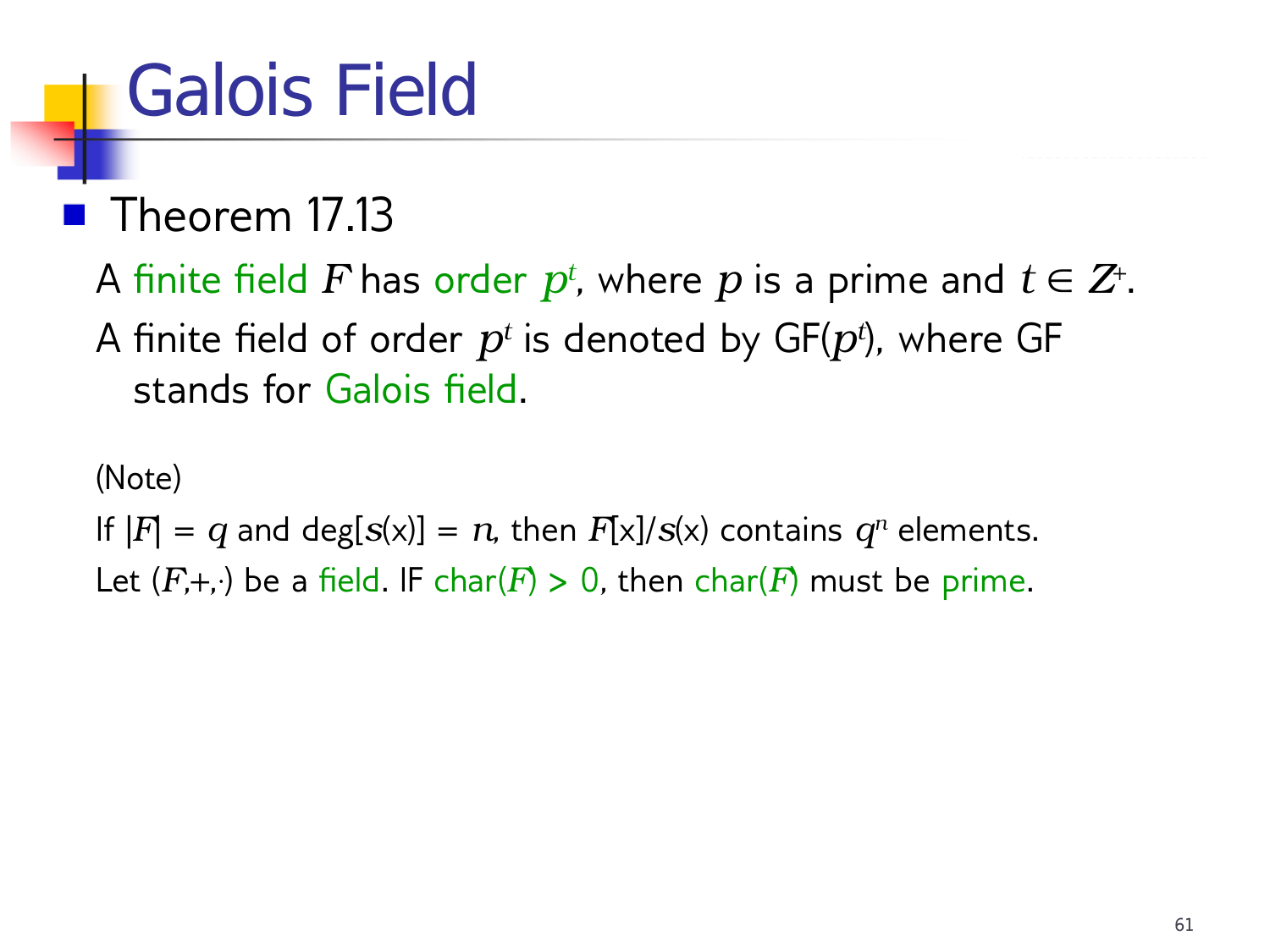

Galois Field
 Theorem 17.13
A finite field F has order pt, where p is a prime and t ∈ Z+.
A finite field of order pt is denoted by GF(pt), where GF stands for Galois field.

(Note)
If |F| = q and deg[s(x)] = n, then F[x]/s(x) contains qn elements.
Let (F,+,·) be a field. IF char(F) > 0, then char(F) must be prime.
61